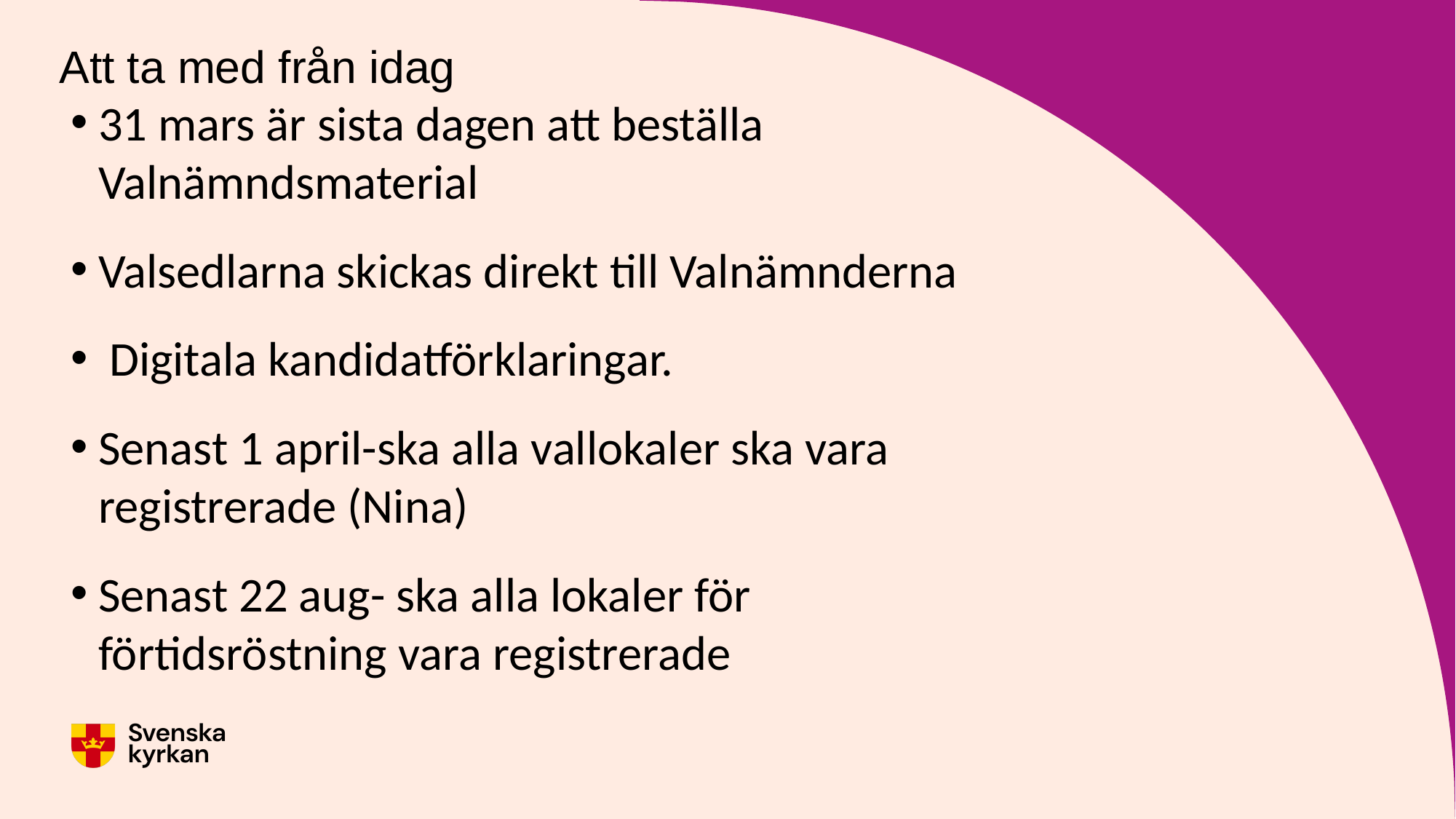

# Att ta med från idag
31 mars är sista dagen att beställa Valnämndsmaterial
Valsedlarna skickas direkt till Valnämnderna
 Digitala kandidatförklaringar.
Senast 1 april-ska alla vallokaler ska vara registrerade (Nina)
Senast 22 aug- ska alla lokaler för förtidsröstning vara registrerade